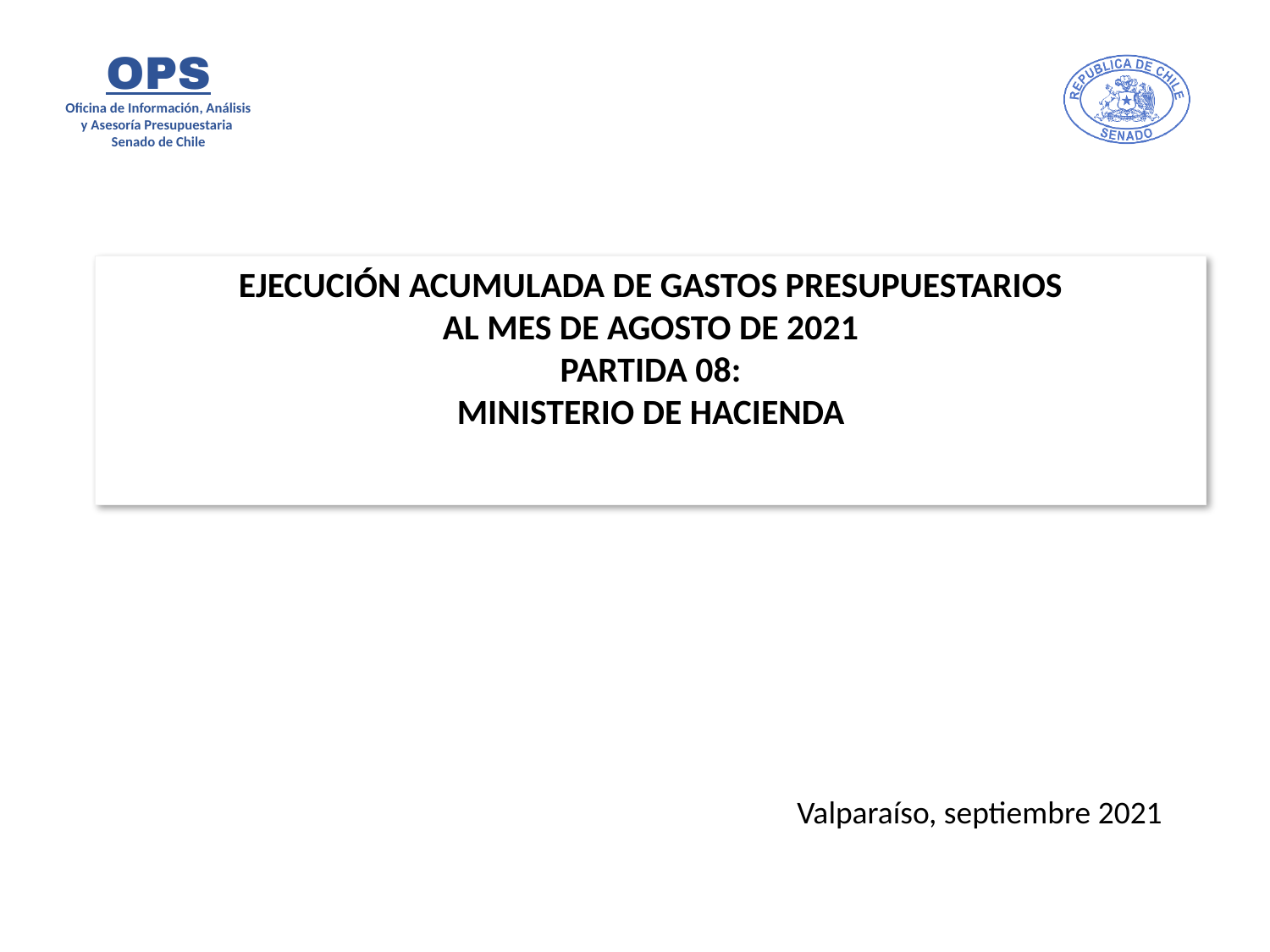

# EJECUCIÓN ACUMULADA DE GASTOS PRESUPUESTARIOS AL MES DE AGOSTO DE 2021 PARTIDA 08: MINISTERIO DE HACIENDA
Valparaíso, septiembre 2021